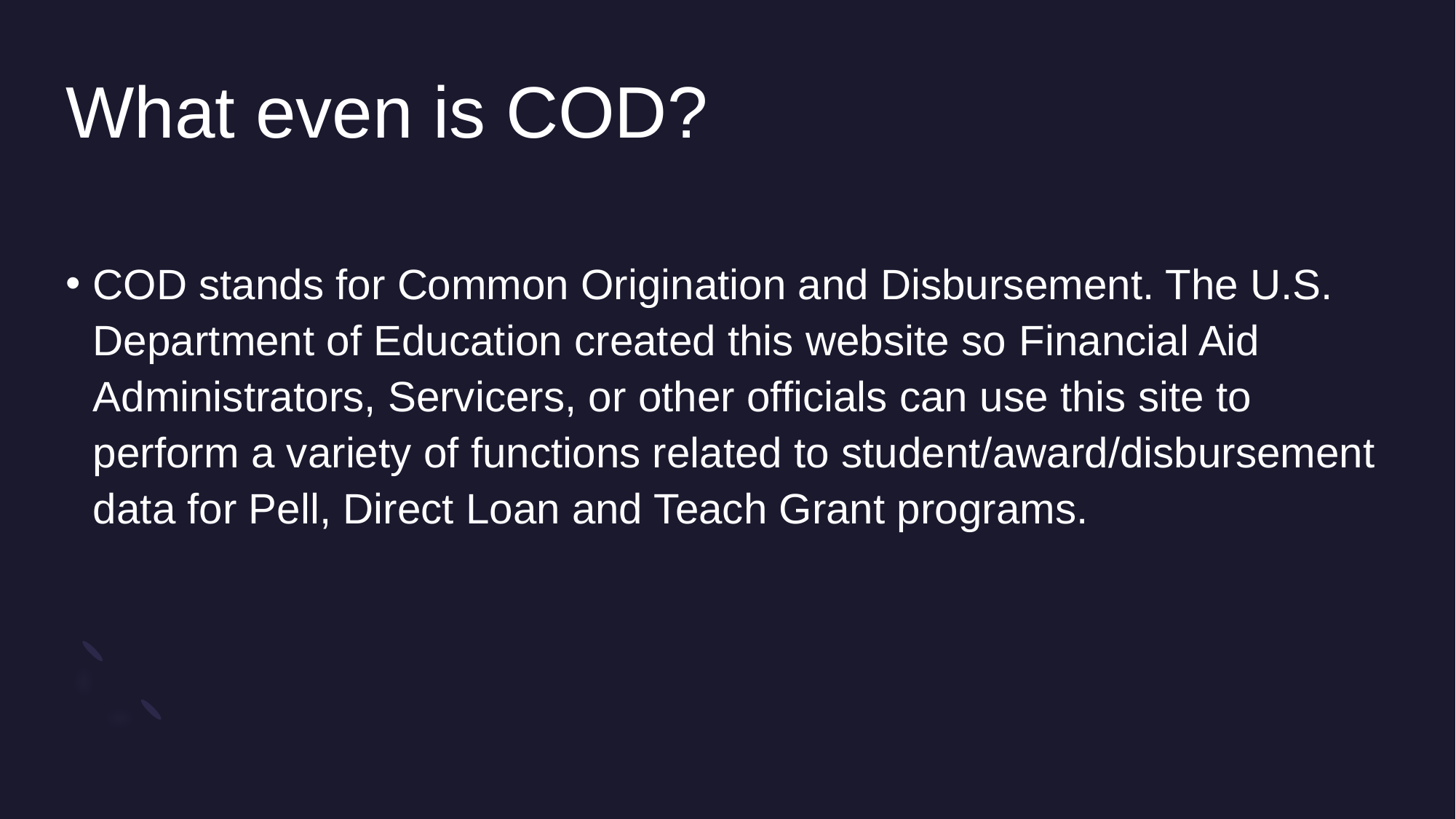

# What even is COD?
COD stands for Common Origination and Disbursement. The U.S. Department of Education created this website so Financial Aid Administrators, Servicers, or other officials can use this site to perform a variety of functions related to student/award/disbursement data for Pell, Direct Loan and Teach Grant programs.